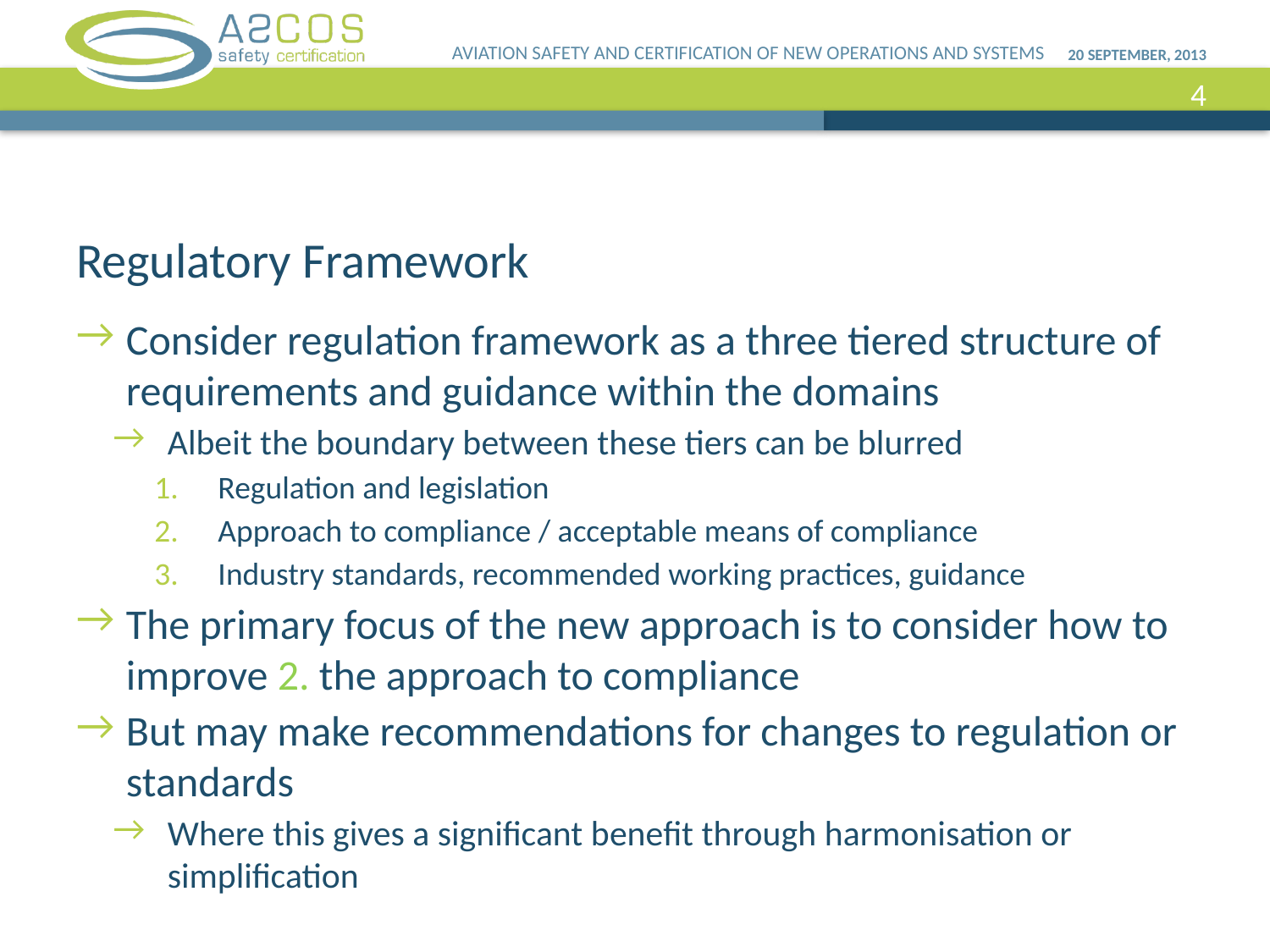

AVIATION SAFETY AND CERTIFICATION OF NEW OPERATIONS AND SYSTEMS
20 September, 2013
4
# Regulatory Framework
Consider regulation framework as a three tiered structure of requirements and guidance within the domains
Albeit the boundary between these tiers can be blurred
Regulation and legislation
Approach to compliance / acceptable means of compliance
Industry standards, recommended working practices, guidance
The primary focus of the new approach is to consider how to improve 2. the approach to compliance
But may make recommendations for changes to regulation or standards
Where this gives a significant benefit through harmonisation or simplification